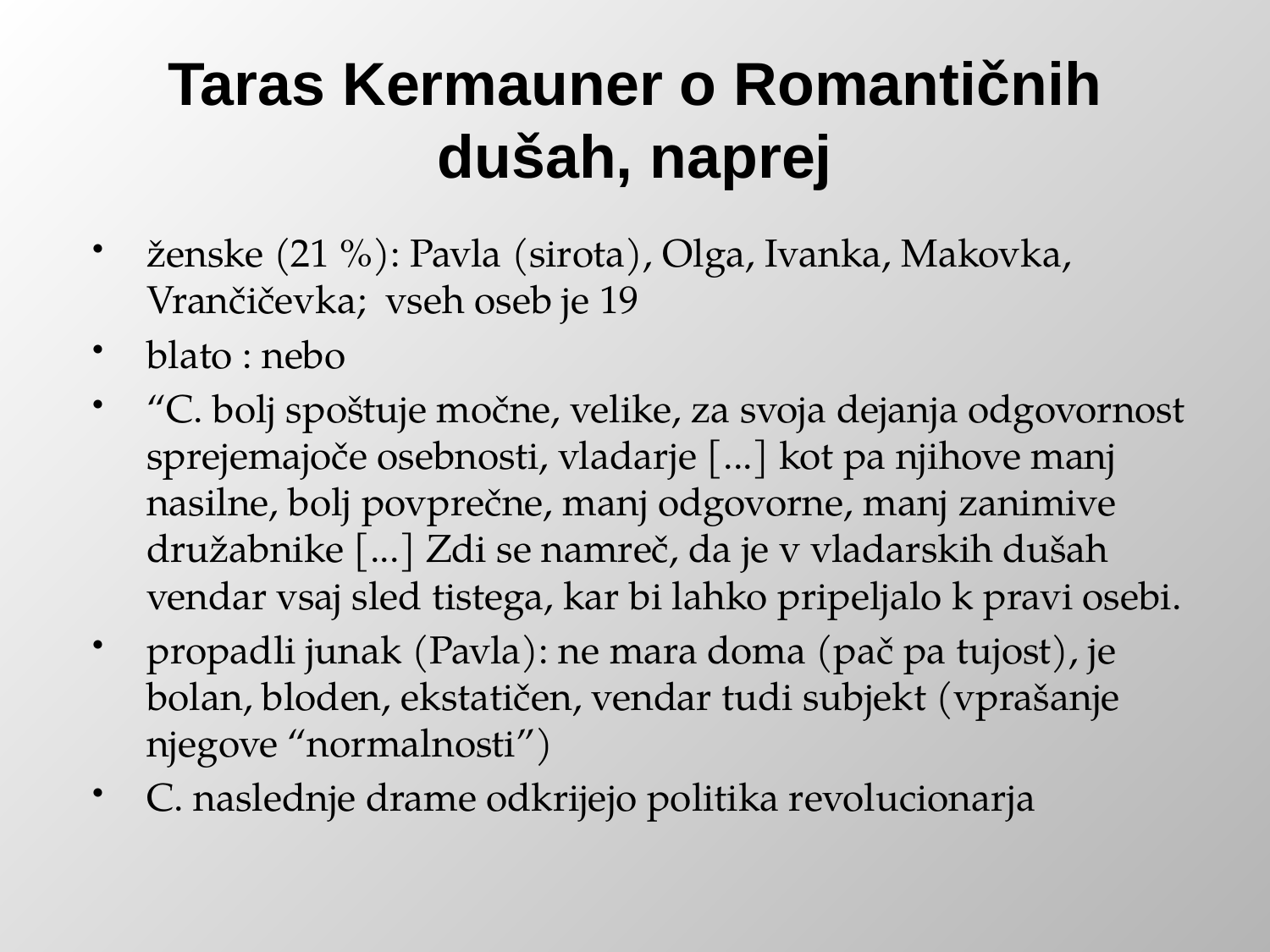

# Taras Kermauner o Romantičnih dušah, naprej
ženske (21 %): Pavla (sirota), Olga, Ivanka, Makovka, Vrančičevka;  vseh oseb je 19
blato : nebo
“C. bolj spoštuje močne, velike, za svoja dejanja odgovornost sprejemajoče osebnosti, vladarje [...] kot pa njihove manj nasilne, bolj povprečne, manj odgovorne, manj zanimive družabnike [...] Zdi se namreč, da je v vladarskih dušah vendar vsaj sled tistega, kar bi lahko pripeljalo k pravi osebi.
propadli junak (Pavla): ne mara doma (pač pa tujost), je bolan, bloden, ekstatičen, vendar tudi subjekt (vprašanje njegove “normalnosti”)
C. naslednje drame odkrijejo politika revolucionarja